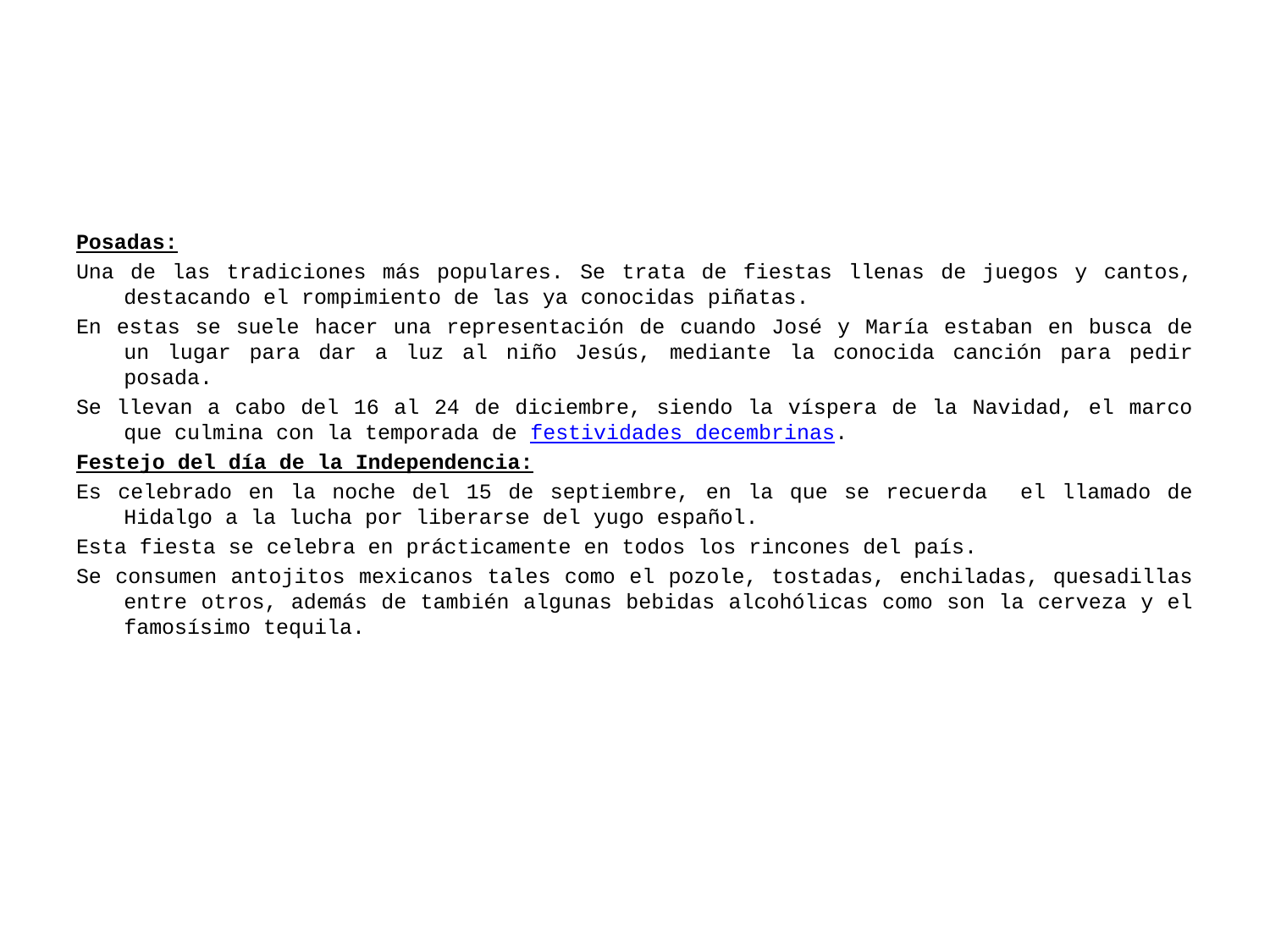

#
Posadas:
Una de las tradiciones más populares. Se trata de fiestas llenas de juegos y cantos, destacando el rompimiento de las ya conocidas piñatas.
En estas se suele hacer una representación de cuando José y María estaban en busca de un lugar para dar a luz al niño Jesús, mediante la conocida canción para pedir posada.
Se llevan a cabo del 16 al 24 de diciembre, siendo la víspera de la Navidad, el marco que culmina con la temporada de festividades decembrinas.
Festejo del día de la Independencia:
Es celebrado en la noche del 15 de septiembre, en la que se recuerda  el llamado de Hidalgo a la lucha por liberarse del yugo español.
Esta fiesta se celebra en prácticamente en todos los rincones del país.
Se consumen antojitos mexicanos tales como el pozole, tostadas, enchiladas, quesadillas entre otros, además de también algunas bebidas alcohólicas como son la cerveza y el famosísimo tequila.